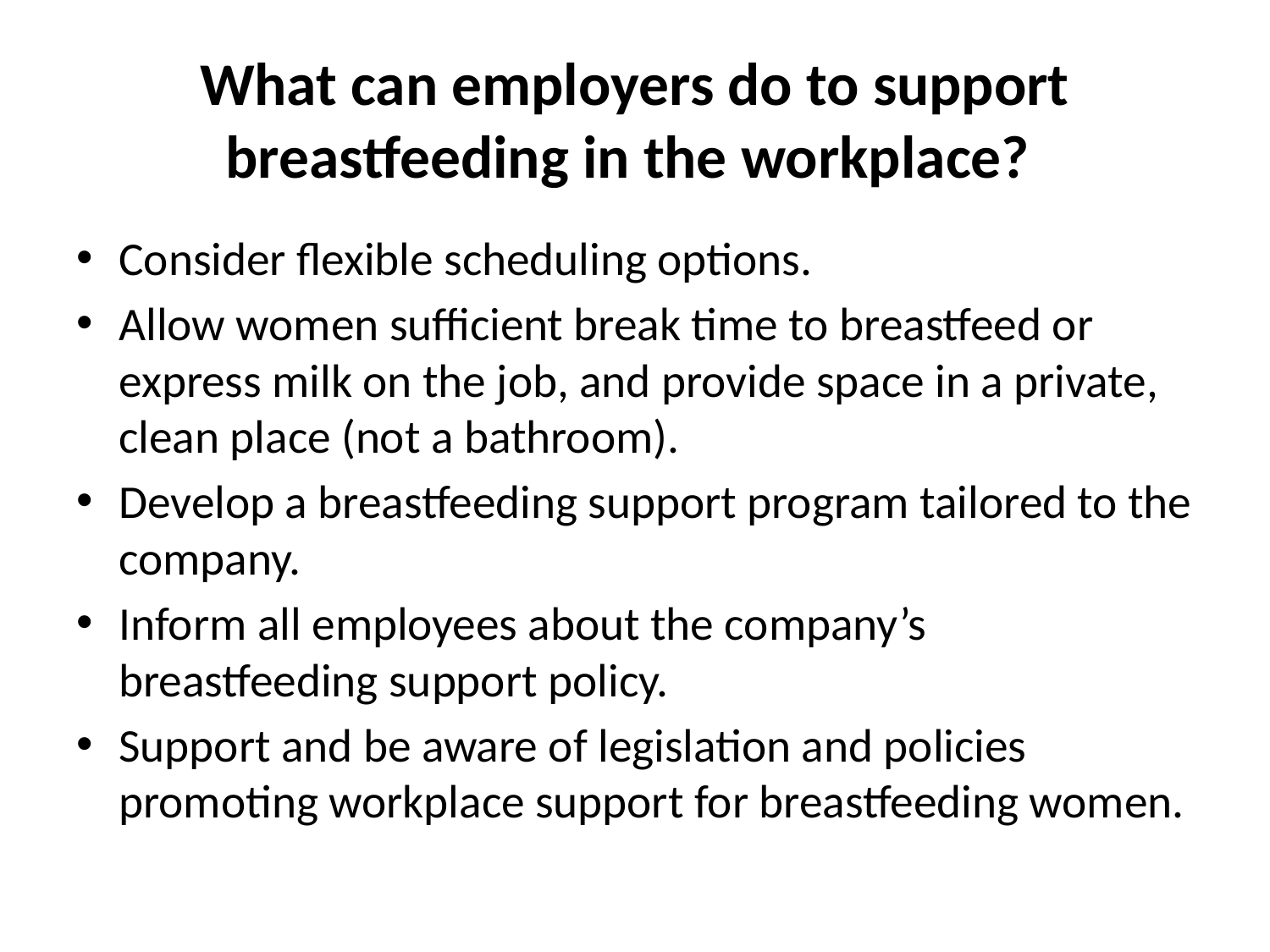

# What can employers do to support breastfeeding in the workplace?
Consider flexible scheduling options.
Allow women sufficient break time to breastfeed or express milk on the job, and provide space in a private, clean place (not a bathroom).
Develop a breastfeeding support program tailored to the company.
Inform all employees about the company’s breastfeeding support policy.
Support and be aware of legislation and policies promoting workplace support for breastfeeding women.